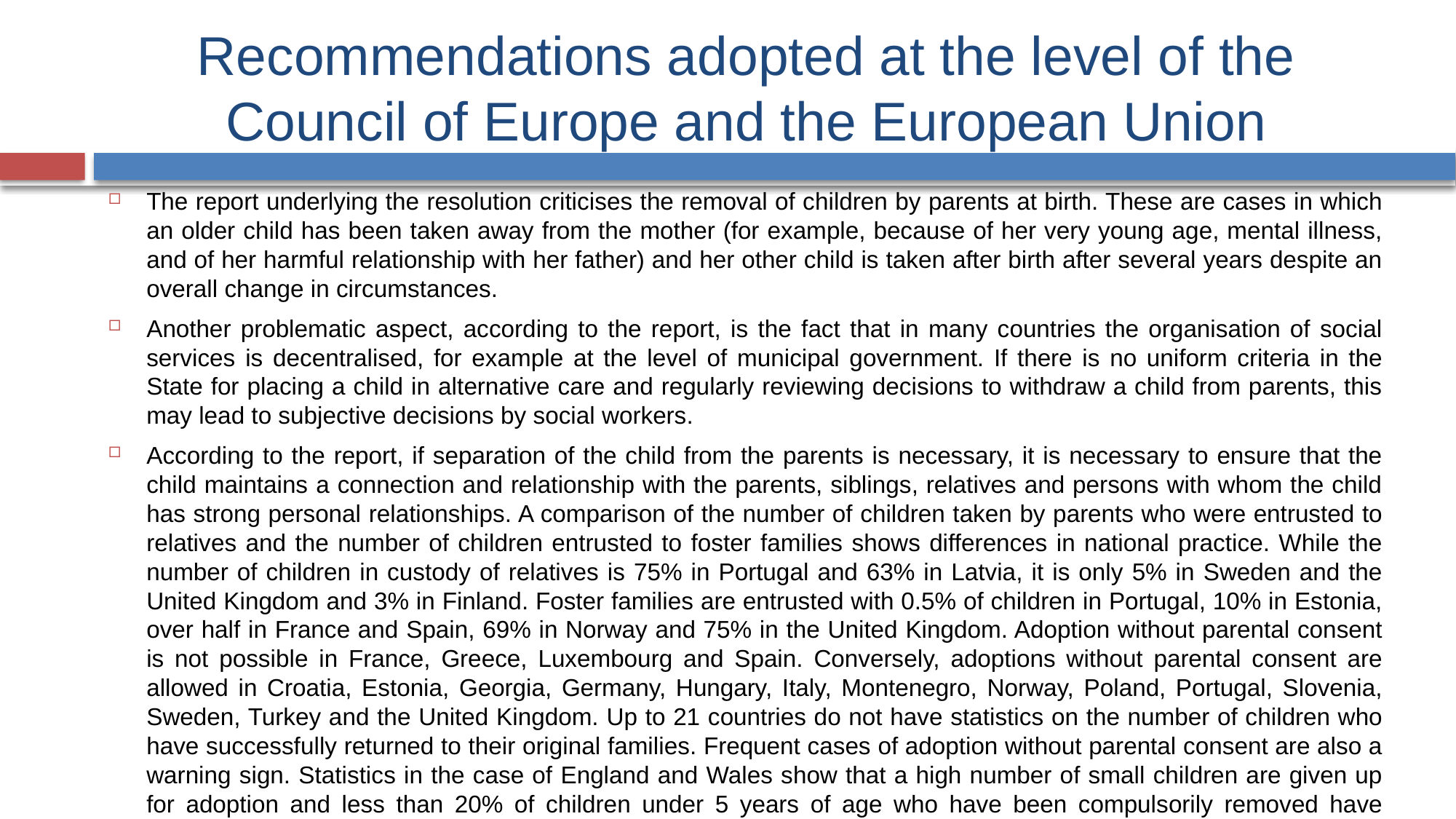

# Recommendations adopted at the level of the Council of Europe and the European Union
The report underlying the resolution criticises the removal of children by parents at birth. These are cases in which an older child has been taken away from the mother (for example, because of her very young age, mental illness, and of her harmful relationship with her father) and her other child is taken after birth after several years despite an overall change in circumstances.
Another problematic aspect, according to the report, is the fact that in many countries the organisation of social services is decentralised, for example at the level of municipal government. If there is no uniform criteria in the State for placing a child in alternative care and regularly reviewing decisions to withdraw a child from parents, this may lead to subjective decisions by social workers.
According to the report, if separation of the child from the parents is necessary, it is necessary to ensure that the child maintains a connection and relationship with the parents, siblings, relatives and persons with whom the child has strong personal relationships. A comparison of the number of children taken by parents who were entrusted to relatives and the number of children entrusted to foster families shows differences in national practice. While the number of children in custody of relatives is 75% in Portugal and 63% in Latvia, it is only 5% in Sweden and the United Kingdom and 3% in Finland. Foster families are entrusted with 0.5% of children in Portugal, 10% in Estonia, over half in France and Spain, 69% in Norway and 75% in the United Kingdom. Adoption without parental consent is not possible in France, Greece, Luxembourg and Spain. Conversely, adoptions without parental consent are allowed in Croatia, Estonia, Georgia, Germany, Hungary, Italy, Montenegro, Norway, Poland, Portugal, Slovenia, Sweden, Turkey and the United Kingdom. Up to 21 countries do not have statistics on the number of children who have successfully returned to their original families. Frequent cases of adoption without parental consent are also a warning sign. Statistics in the case of England and Wales show that a high number of small children are given up for adoption and less than 20% of children under 5 years of age who have been compulsorily removed have returned to their parents.